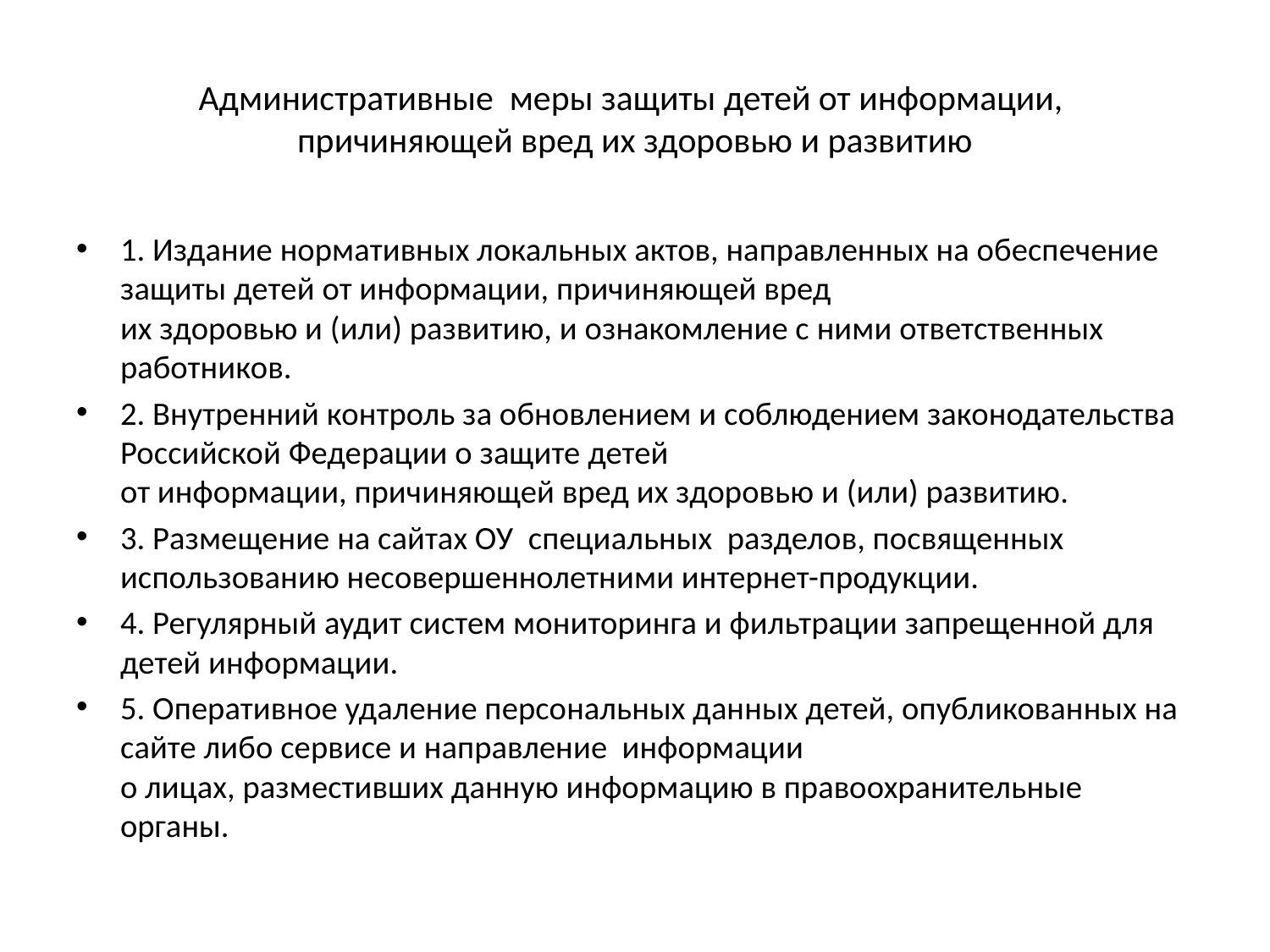

# Административные  меры защиты детей от информации, причиняющей вред их здоровью и развитию
1. Издание нормативных локальных актов, направленных на обеспечение защиты детей от информации, причиняющей вред
их здоровью и (или) развитию, и ознакомление с ними ответственных работников.
2. Внутренний контроль за обновлением и соблюдением законодательства Российской Федерации о защите детей
от информации, причиняющей вред их здоровью и (или) развитию.
3. Размещение на сайтах ОУ  специальных  разделов, посвященных использованию несовершеннолетними интернет-продукции.
4. Регулярный аудит систем мониторинга и фильтрации запрещенной для детей информации.
5. Оперативное удаление персональных данных детей, опубликованных на сайте либо сервисе и направление  информации
о лицах, разместивших данную информацию в правоохранительные органы.